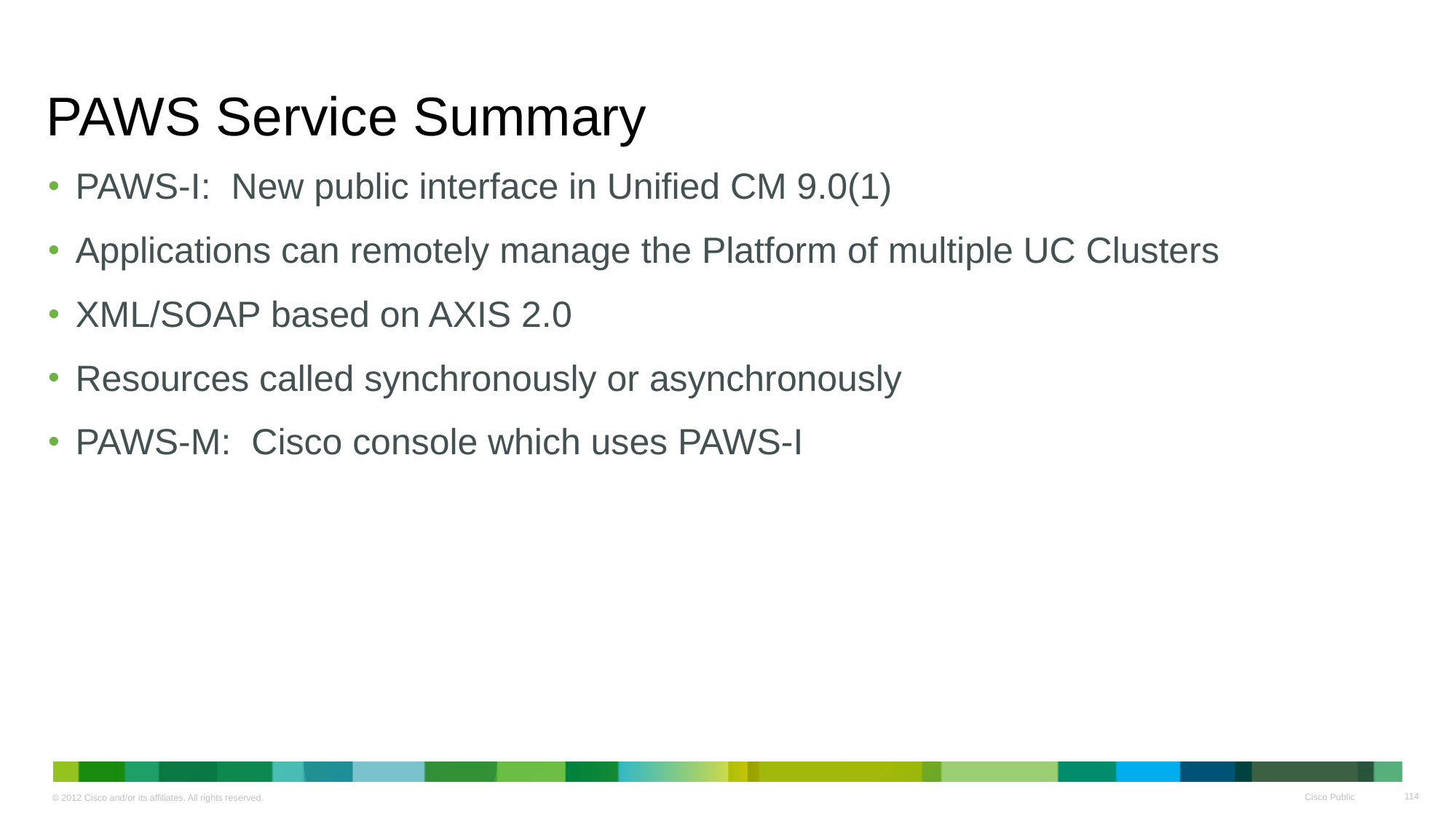

# PAWS Service Summary
PAWS-I:  New public interface in Unified CM 9.0(1)
Applications can remotely manage the Platform of multiple UC Clusters
XML/SOAP based on AXIS 2.0
Resources called synchronously or asynchronously
PAWS-M:  Cisco console which uses PAWS-I